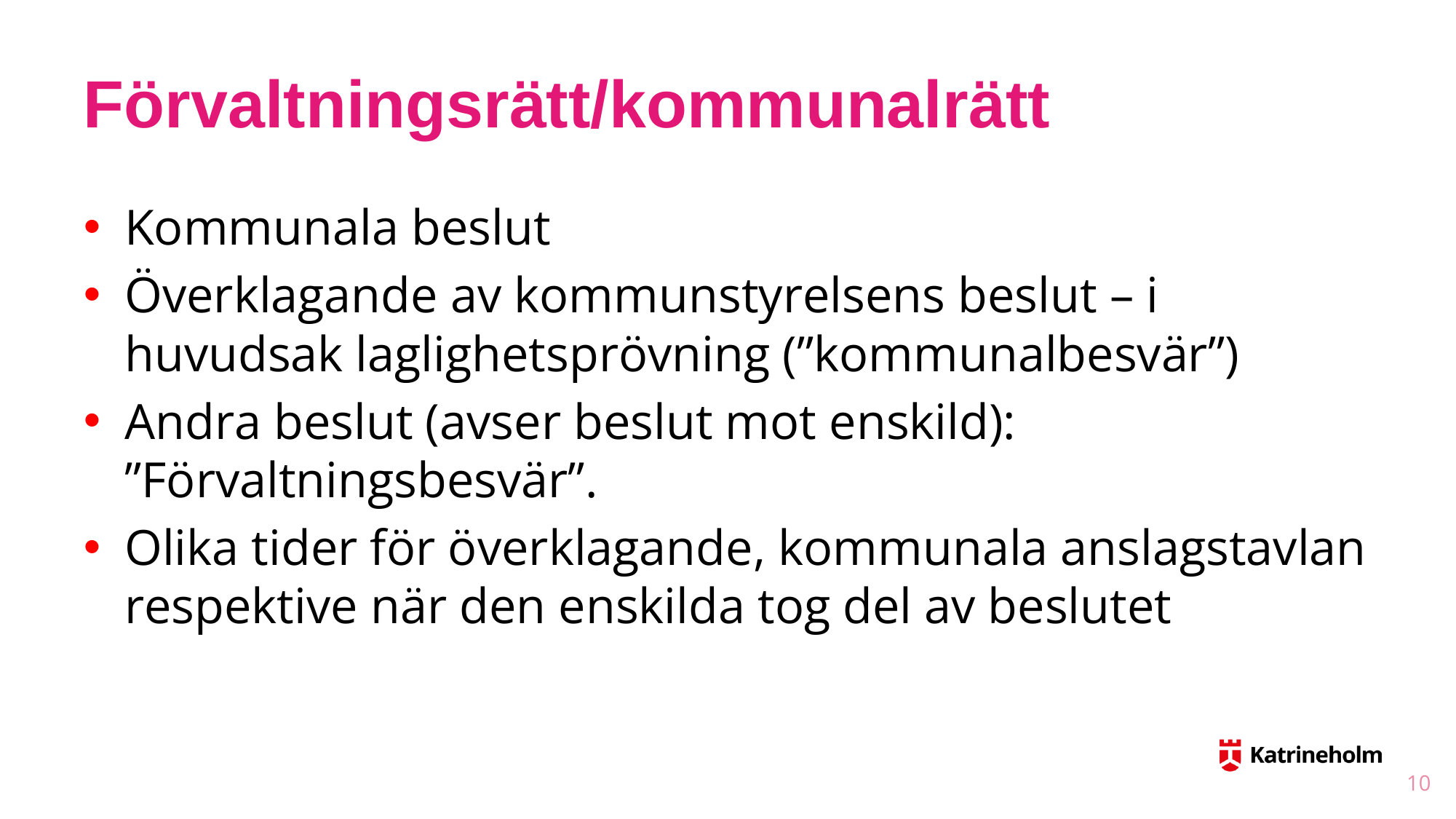

# Förvaltningsrätt/kommunalrätt
Kommunala beslut
Överklagande av kommunstyrelsens beslut – i huvudsak laglighetsprövning (”kommunalbesvär”)
Andra beslut (avser beslut mot enskild): ”Förvaltningsbesvär”.
Olika tider för överklagande, kommunala anslagstavlan respektive när den enskilda tog del av beslutet
10